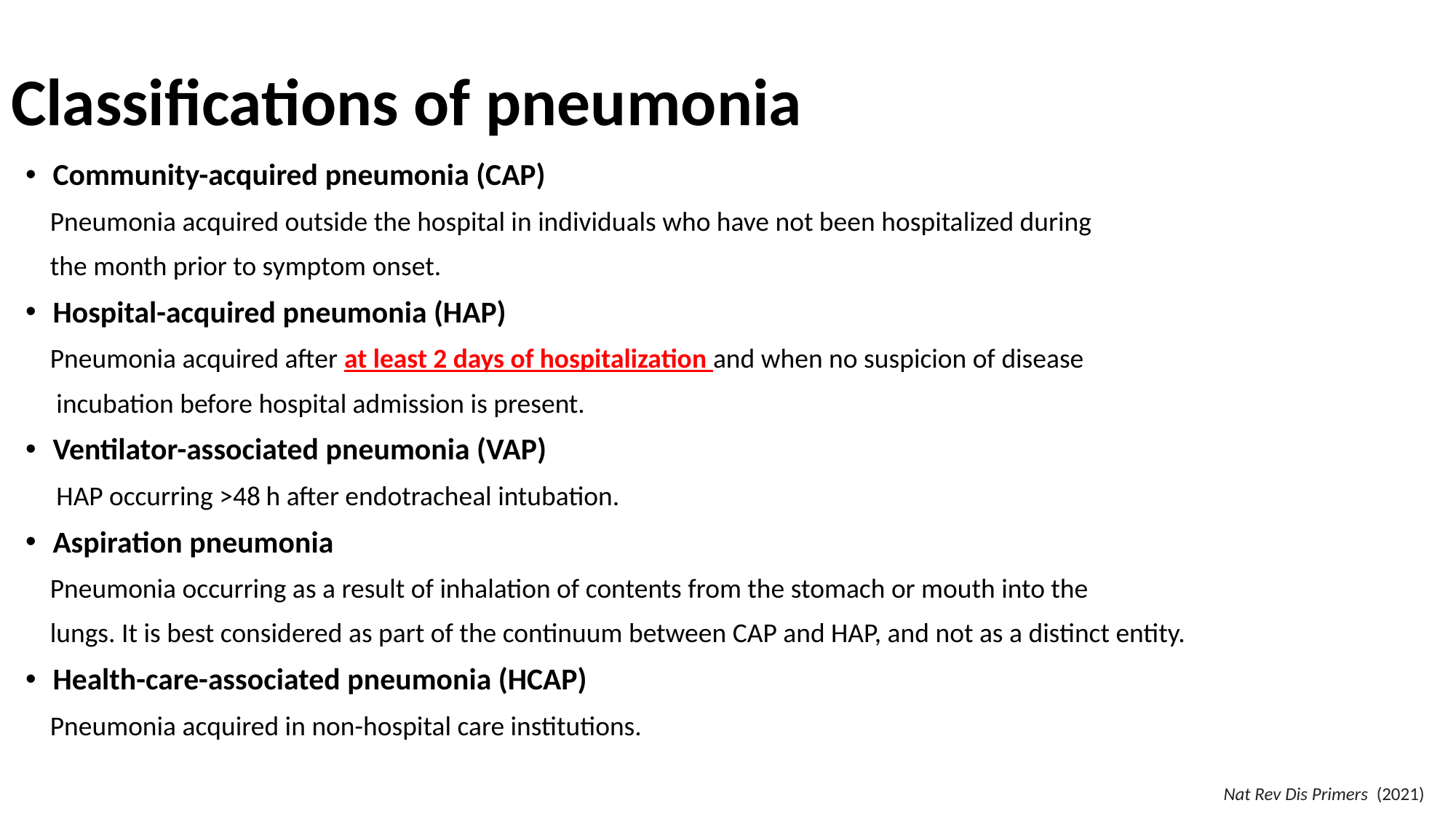

# Classifications of pneumonia
Community-acquired pneumonia (CAP)
    Pneumonia acquired outside the hospital in individuals who have not been hospitalized during
    the month prior to symptom onset.
Hospital-acquired pneumonia (HAP)
    Pneumonia acquired after at least 2 days of hospitalization and when no suspicion of disease
     incubation before hospital admission is present.
Ventilator-associated pneumonia (VAP)
     HAP occurring >48 h after endotracheal intubation.
Aspiration pneumonia
    Pneumonia occurring as a result of inhalation of contents from the stomach or mouth into the
    lungs. It is best considered as part of the continuum between CAP and HAP, and not as a distinct entity.
Health-care-associated pneumonia (HCAP)
    Pneumonia acquired in non-hospital care institutions.

Nat Rev Dis Primers  (2021)